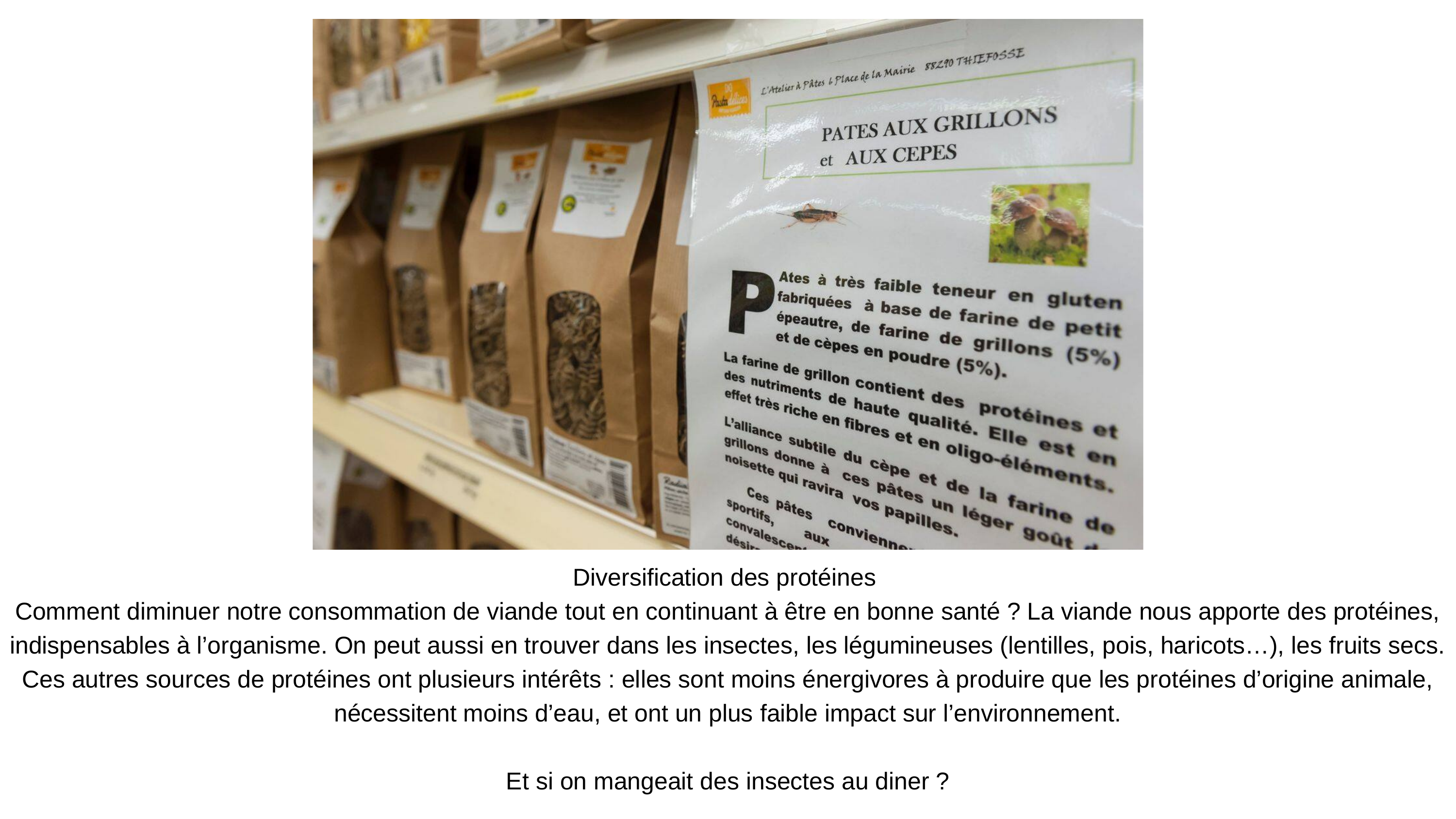

Diversification des protéines
Comment diminuer notre consommation de viande tout en continuant à être en bonne santé ? La viande nous apporte des protéines, indispensables à l’organisme. On peut aussi en trouver dans les insectes, les légumineuses (lentilles, pois, haricots…), les fruits secs. Ces autres sources de protéines ont plusieurs intérêts : elles sont moins énergivores à produire que les protéines d’origine animale, nécessitent moins d’eau, et ont un plus faible impact sur l’environnement.

Et si on mangeait des insectes au diner ?